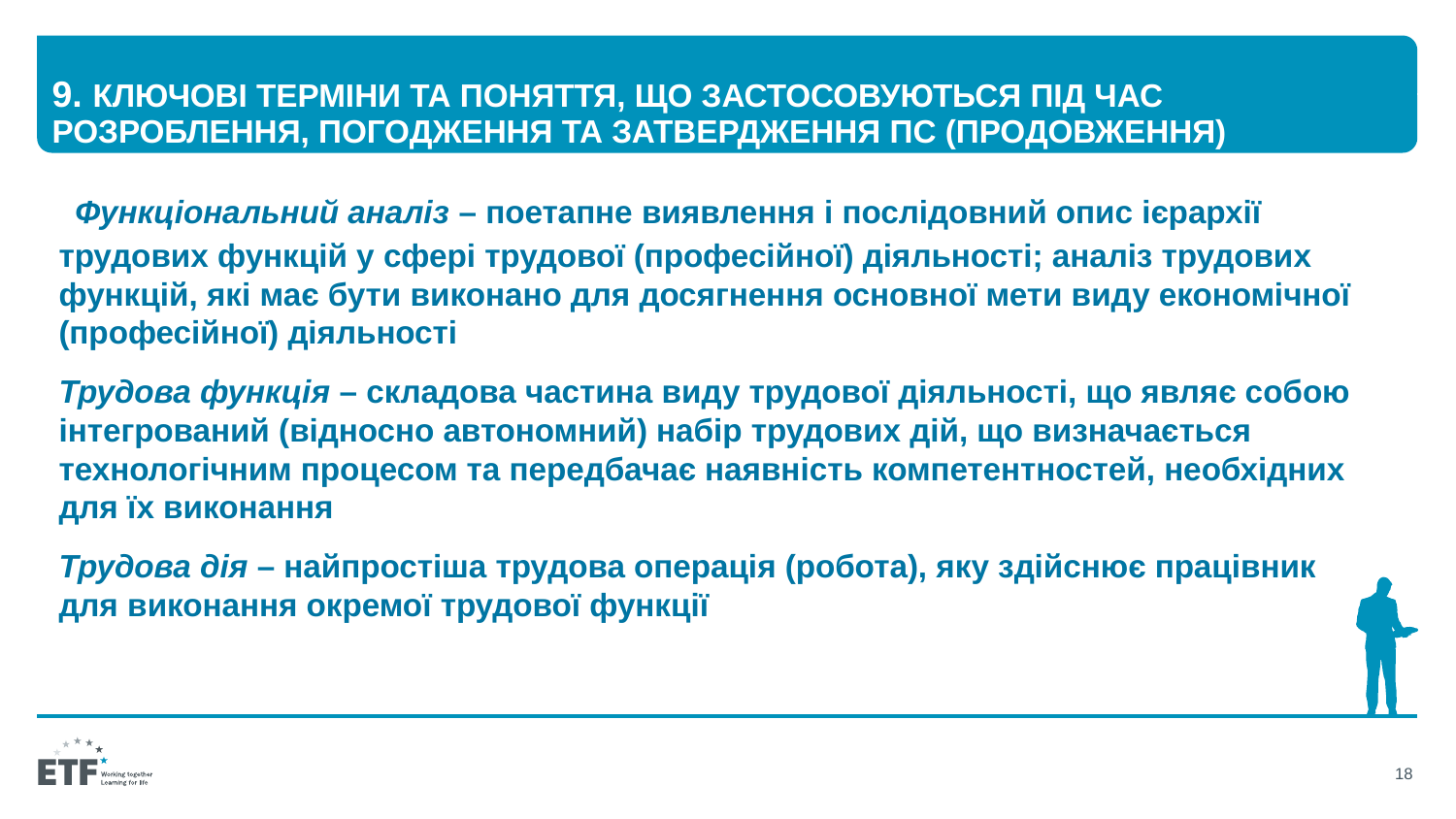

# 9. Ключові Терміни та поняття, що застосовуються під час розроблення, погодження та затвердження ПС (продовження)
 Функціональний аналіз – поетапне виявлення і послідовний опис ієрархії трудових функцій у сфері трудової (професійної) діяльності; аналіз трудових функцій, які має бути виконано для досягнення основної мети виду економічної (професійної) діяльності
Трудова функція – складова частина виду трудової діяльності, що являє собою інтегрований (відносно автономний) набір трудових дій, що визначається технологічним процесом та передбачає наявність компетентностей, необхідних для їх виконання
Трудова дія – найпростіша трудова операція (робота), яку здійснює працівник для виконання окремої трудової функції

18